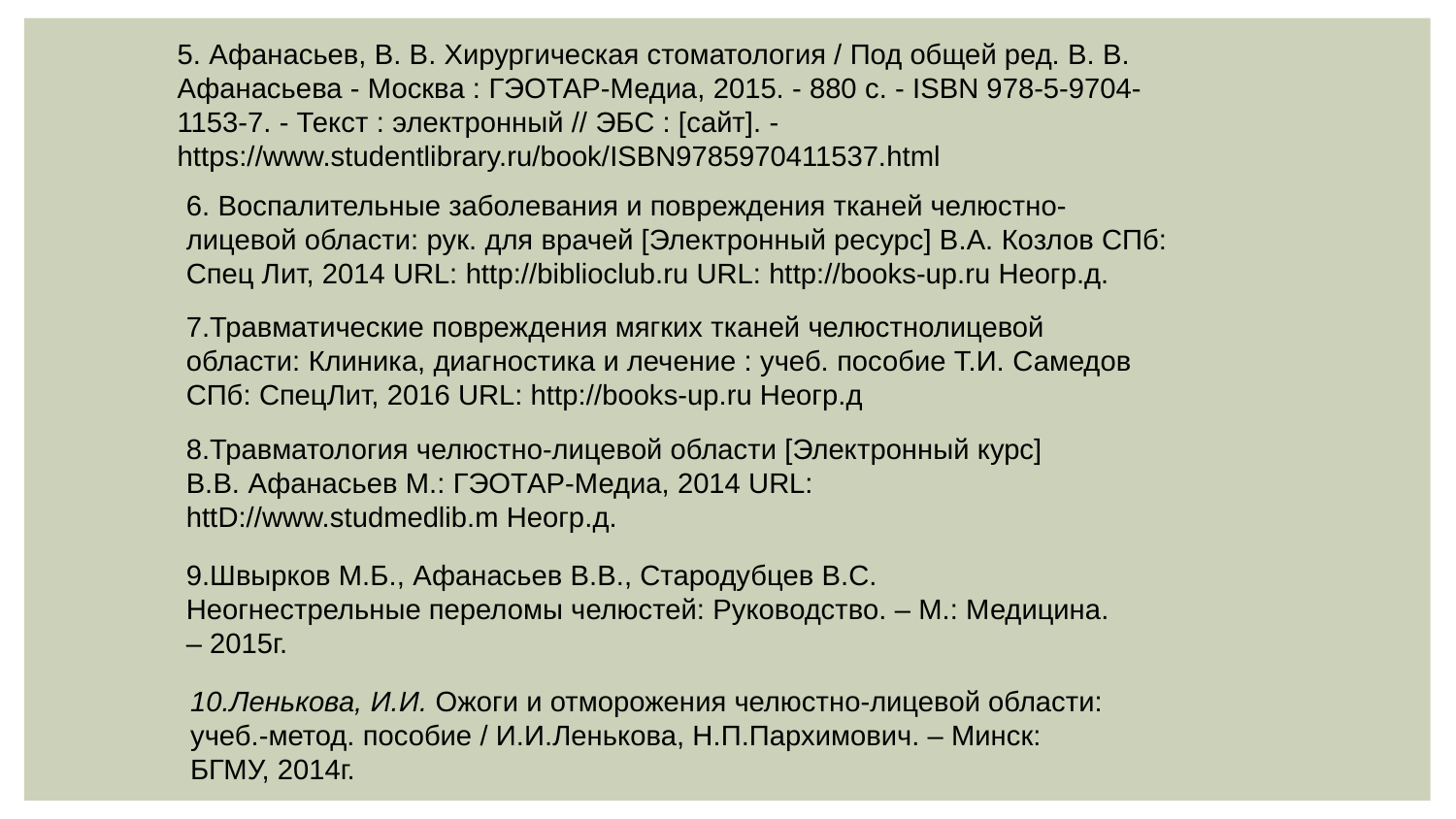

5. Афанасьев, В. В. Хирургическая стоматология / Под общей ред. В. В. Афанасьева - Москва : ГЭОТАР-Медиа, 2015. - 880 с. - ISBN 978-5-9704-1153-7. - Текст : электронный // ЭБС : [сайт]. - https://www.studentlibrary.ru/book/ISBN9785970411537.html
6. Воспалительные заболевания и повреждения тканей челюстно-лицевой области: рук. для врачей [Электронный ресурс] В.А. Козлов СПб: Спец Лит, 2014 URL: http://biblioclub.ru URL: http://books-up.ru Неогр.д.
7.Травматические повреждения мягких тканей челюстнолицевой области: Клиника, диагностика и лечение : учеб. пособие Т.И. Самедов СПб: СпецЛит, 2016 URL: http://books-up.ru Неогр.д
8.Травматология челюстно-лицевой области [Электронный курс] В.В. Афанасьев М.: ГЭОТАР-Медиа, 2014 URL: httD://www.studmedlib.m Неогр.д.
9.Швырков М.Б., Афанасьев В.В., Стародубцев В.С. Неогнестрельные переломы челюстей: Руководство. – М.: Медицина. – 2015г.
10.Ленькова, И.И. Ожоги и отморожения челюстно-лицевой области: учеб.-метод. пособие / И.И.Ленькова, Н.П.Пархимович. – Минск: БГМУ, 2014г.